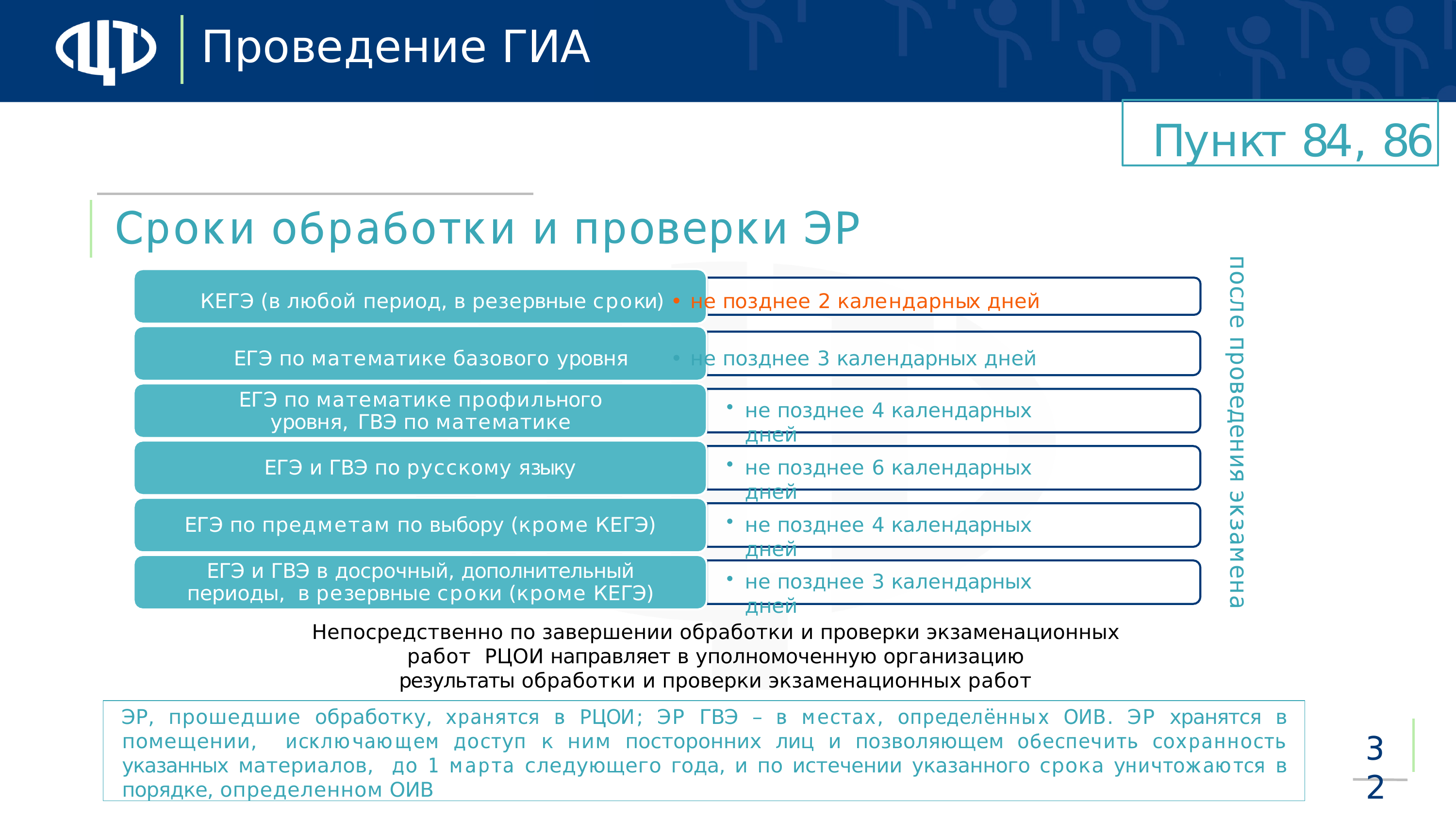

# Проведение ГИА
Пункт 84, 86

Сроки обработки и проверки ЭР
КЕГЭ (в любой период, в резервные сроки)	• не позднее 2 календарных дней  ЕГЭ по математике базового уровня	• не позднее 3 календарных дней

после проведения экзамена

ЕГЭ по математике профильного уровня,  ГВЭ по математике
ЕГЭ и ГВЭ по русскому языку

не позднее 4 календарных дней

не позднее 6 календарных дней

ЕГЭ по предметам по выбору (кроме КЕГЭ)

ЕГЭ и ГВЭ в досрочный, дополнительный периоды,  в резервные сроки (кроме КЕГЭ)
не позднее 4 календарных дней

не позднее 3 календарных дней
Непосредственно по завершении обработки и проверки экзаменационных работ  РЦОИ направляет в уполномоченную организацию
результаты обработки и проверки экзаменационных работ
ЭР, прошедшие обработку, хранятся в РЦОИ; ЭР ГВЭ – в местах, определённых ОИВ. ЭР хранятся в помещении,  исключающем доступ к ним посторонних лиц и позволяющем обеспечить сохранность указанных материалов,  до 1 марта следующего года, и по истечении указанного срока уничтожаются в порядке, определенном ОИВ

32